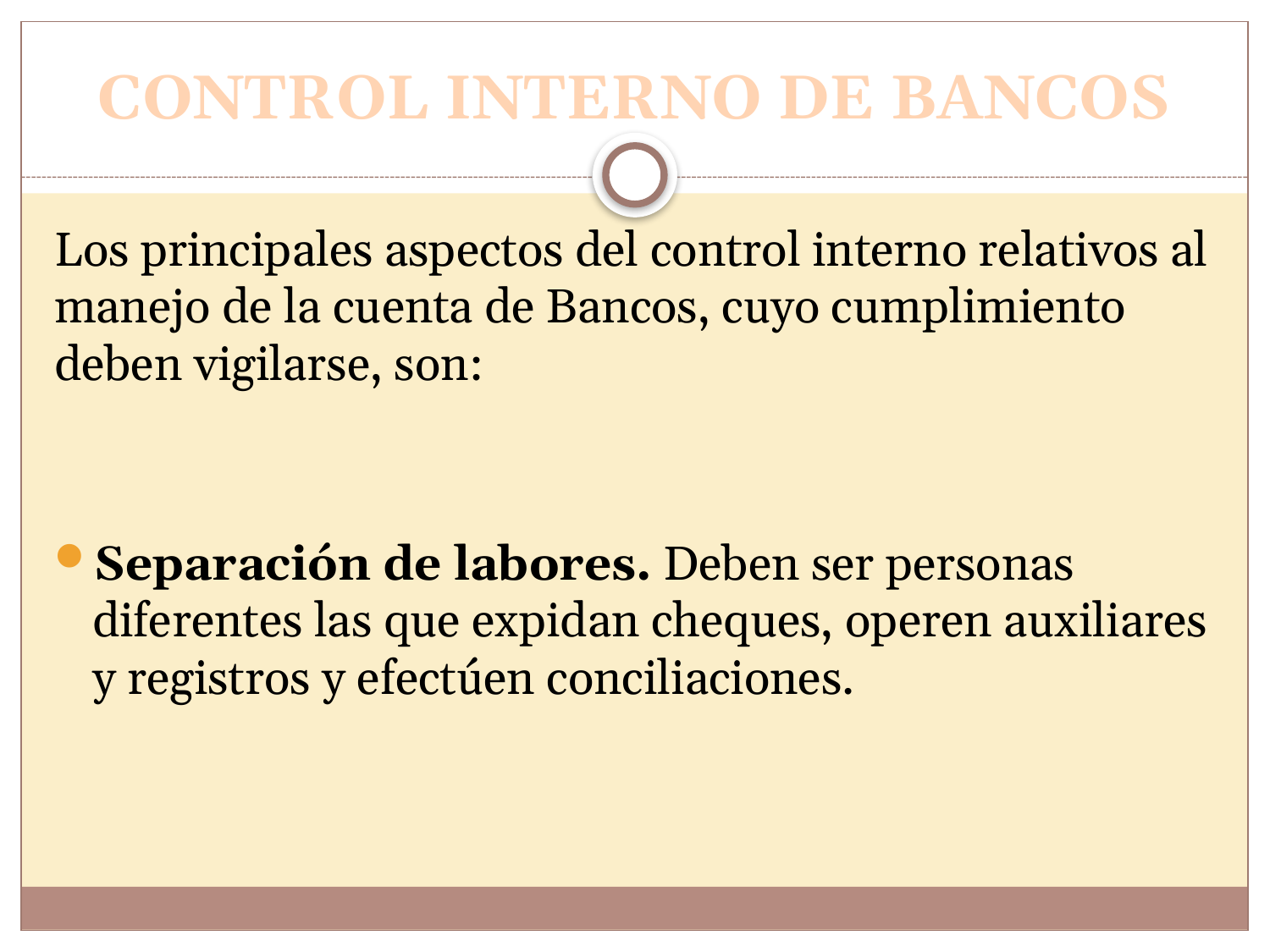

# CONTROL INTERNO DE BANCOS
Los principales aspectos del control interno relativos al manejo de la cuenta de Bancos, cuyo cumplimiento deben vigilarse, son:

Separación de labores. Deben ser personas diferentes las que expidan cheques, operen auxiliares y registros y efectúen conciliaciones.